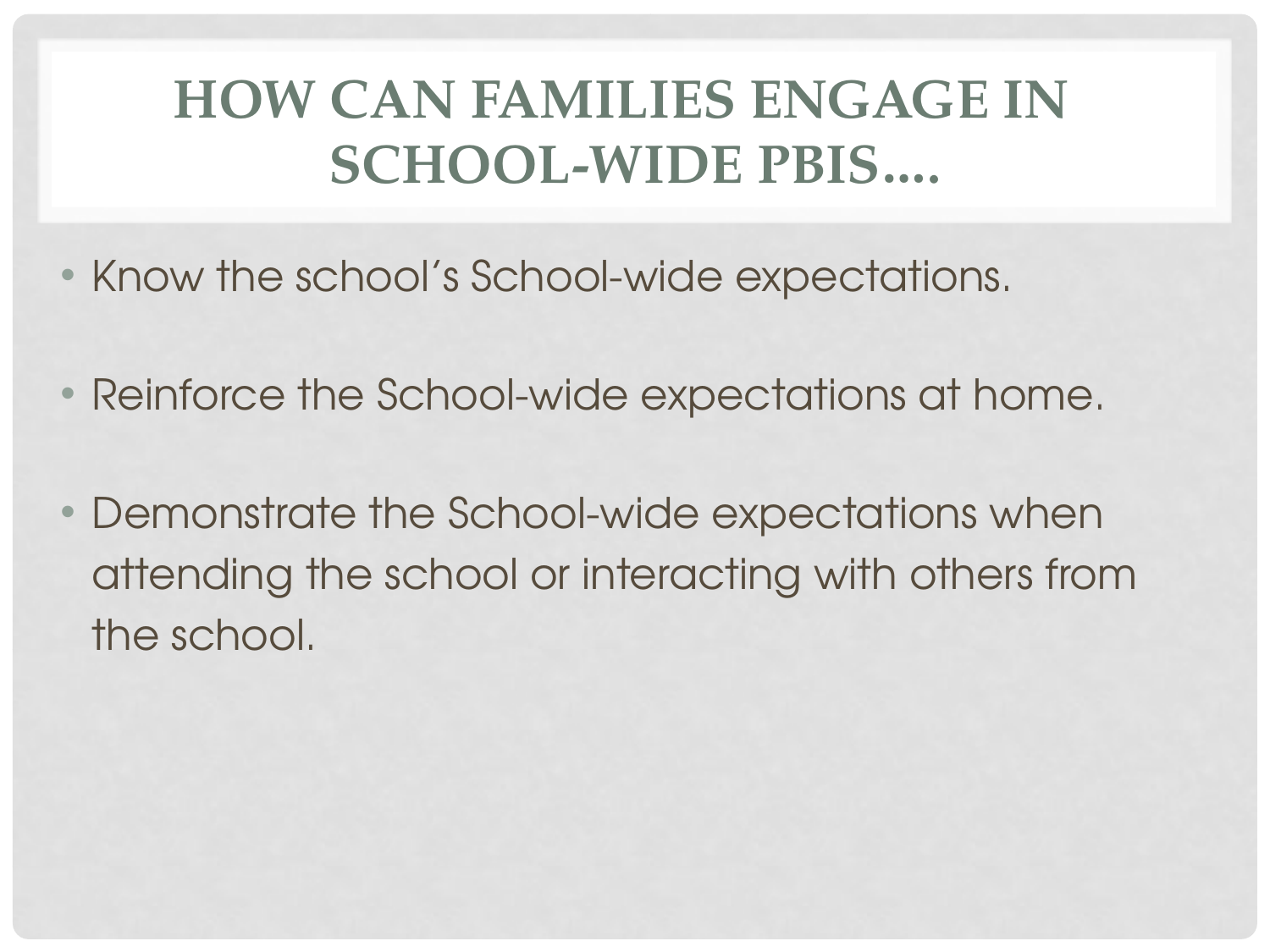

# How can families engage in School-wide PBIS….
Know the school’s School-wide expectations.

Reinforce the School-wide expectations at home.

Demonstrate the School-wide expectations when attending the school or interacting with others from the school.